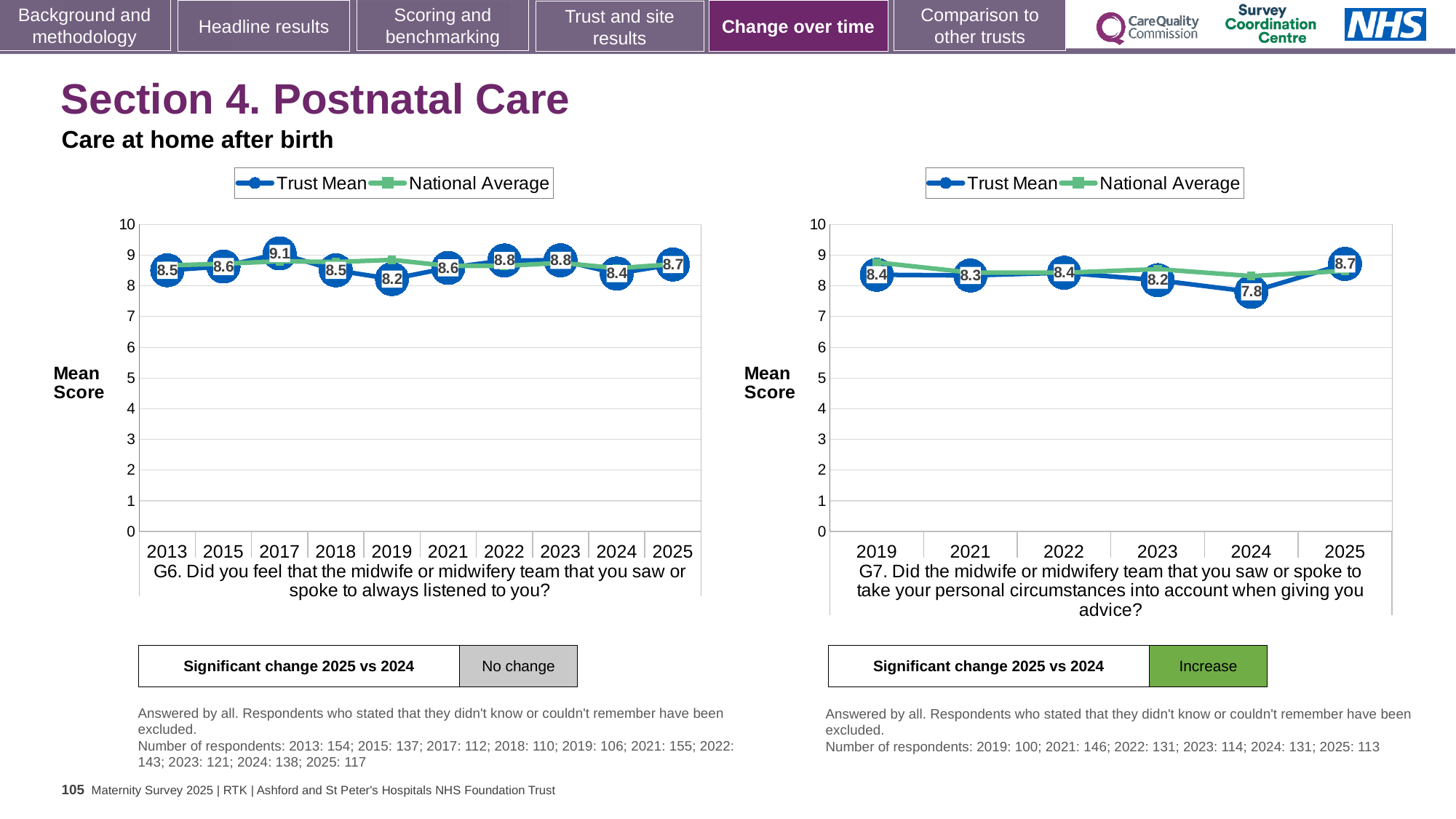

# Section 4. Postnatal Care
Care at home after birth

### Chart

| Category | Trust Mean | National Average |
|---|---|---|
| 2013 | 8.507916729655621 | 8.664184071680051 |
| 2015 | 8.629413508027751 | 8.718814716920338 |
| 2017 | 9.05576605511968 | 8.801098164092778 |
| 2018 | 8.504367804928853 | 8.776210324572078 |
| 2019 | 8.221074703727922 | 8.844837479468122 |
| 2021 | 8.586024218605326 | 8.650061237561717 |
| 2022 | 8.82715443843323 | 8.64764827877333 |
| 2023 | 8.831897695705328 | 8.74821832866421 |
| 2024 | 8.399716289449007 | 8.575068676563408 |
| 2025 | 8.696175152978984 | 8.70228480525419 |

### Chart

| Category | Trust Mean | National Average |
|---|---|---|
| 2019 | 8.360926029079636 | 8.764223043165373 |
| 2021 | 8.337711877475412 | 8.431392200069723 |
| 2022 | 8.425761192906219 | 8.426868484916904 |
| 2023 | 8.18438570402837 | 8.543815785457985 |
| 2024 | 7.804670907853777 | 8.319239136831497 |
| 2025 | 8.71315630240423 | 8.487719965449099 |
| Significant change 2025 vs 2024 | No change |
| --- | --- |
| Significant change 2025 vs 2024 | Increase |
| --- | --- |
Answered by all. Respondents who stated that they didn't know or couldn't remember have been excluded.
Number of respondents: 2013: 154; 2015: 137; 2017: 112; 2018: 110; 2019: 106; 2021: 155; 2022: 143; 2023: 121; 2024: 138; 2025: 117
Answered by all. Respondents who stated that they didn't know or couldn't remember have been excluded.
Number of respondents: 2019: 100; 2021: 146; 2022: 131; 2023: 114; 2024: 131; 2025: 113
105